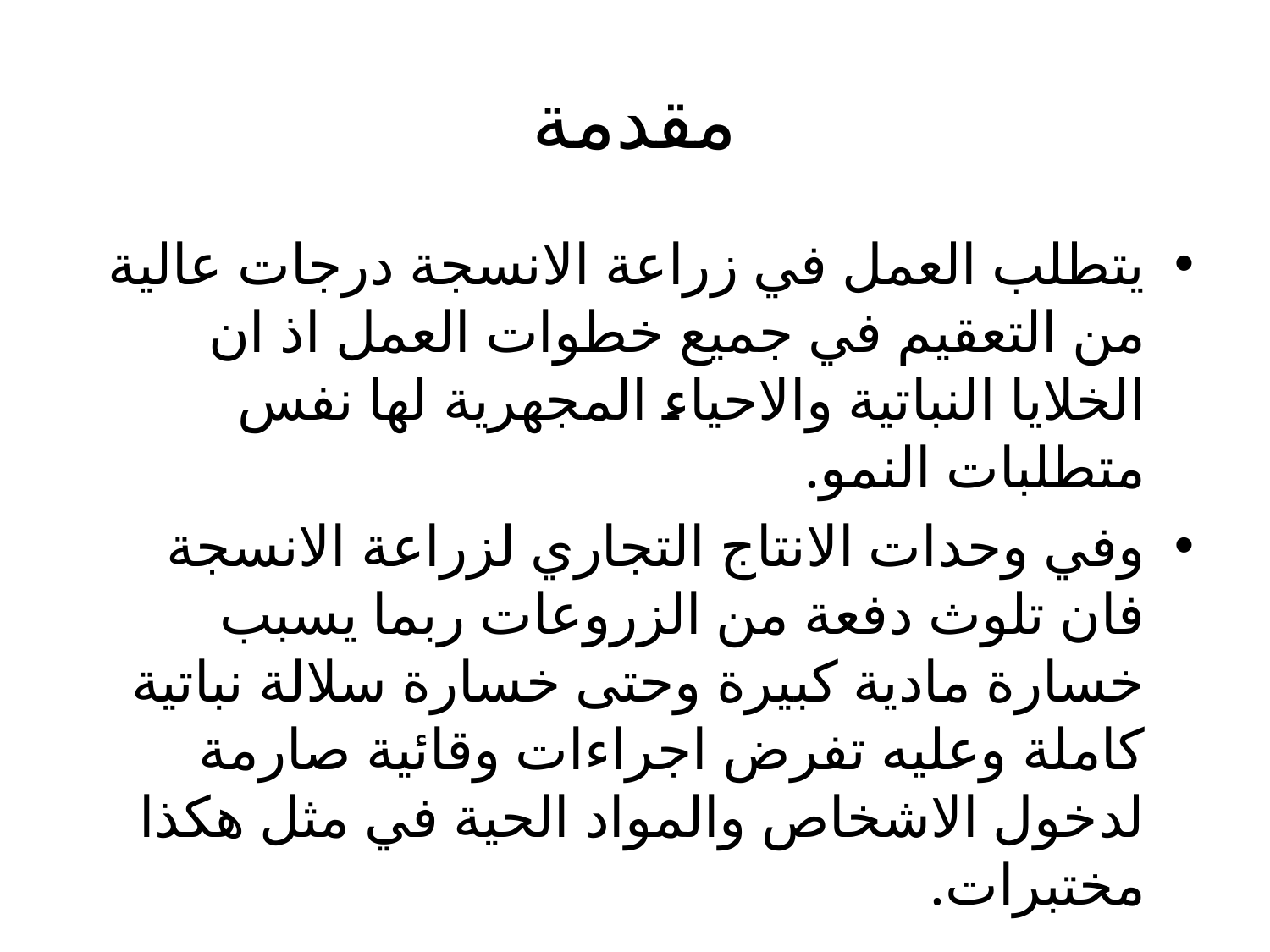

# مقدمة
يتطلب العمل في زراعة الانسجة درجات عالية من التعقيم في جميع خطوات العمل اذ ان الخلايا النباتية والاحياء المجهرية لها نفس متطلبات النمو.
وفي وحدات الانتاج التجاري لزراعة الانسجة فان تلوث دفعة من الزروعات ربما يسبب خسارة مادية كبيرة وحتى خسارة سلالة نباتية كاملة وعليه تفرض اجراءات وقائية صارمة لدخول الاشخاص والمواد الحية في مثل هكذا مختبرات.